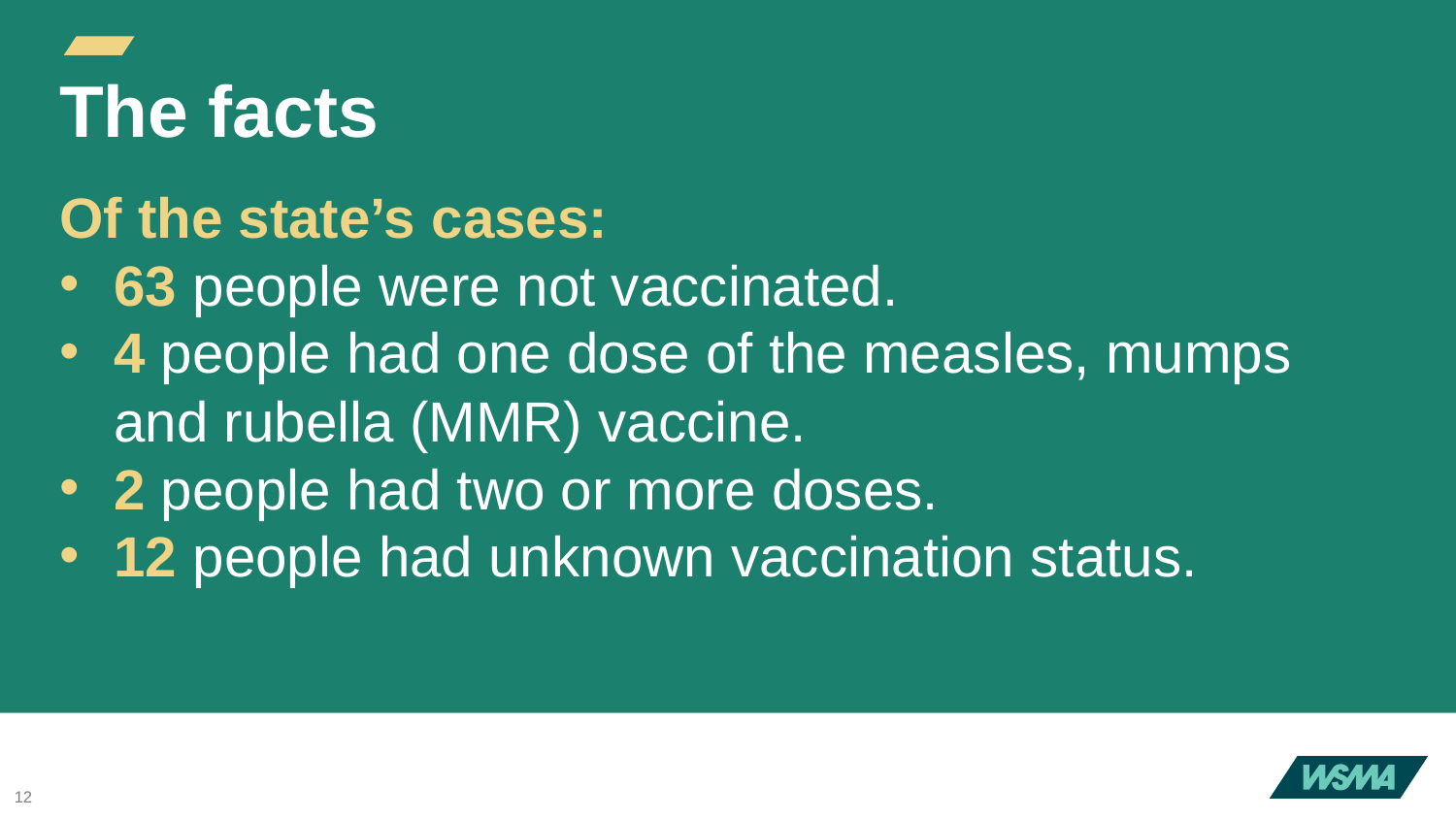

# The facts
Of the state’s cases:
63 people were not vaccinated.
4 people had one dose of the measles, mumps and rubella (MMR) vaccine.
2 people had two or more doses.
12 people had unknown vaccination status.
12